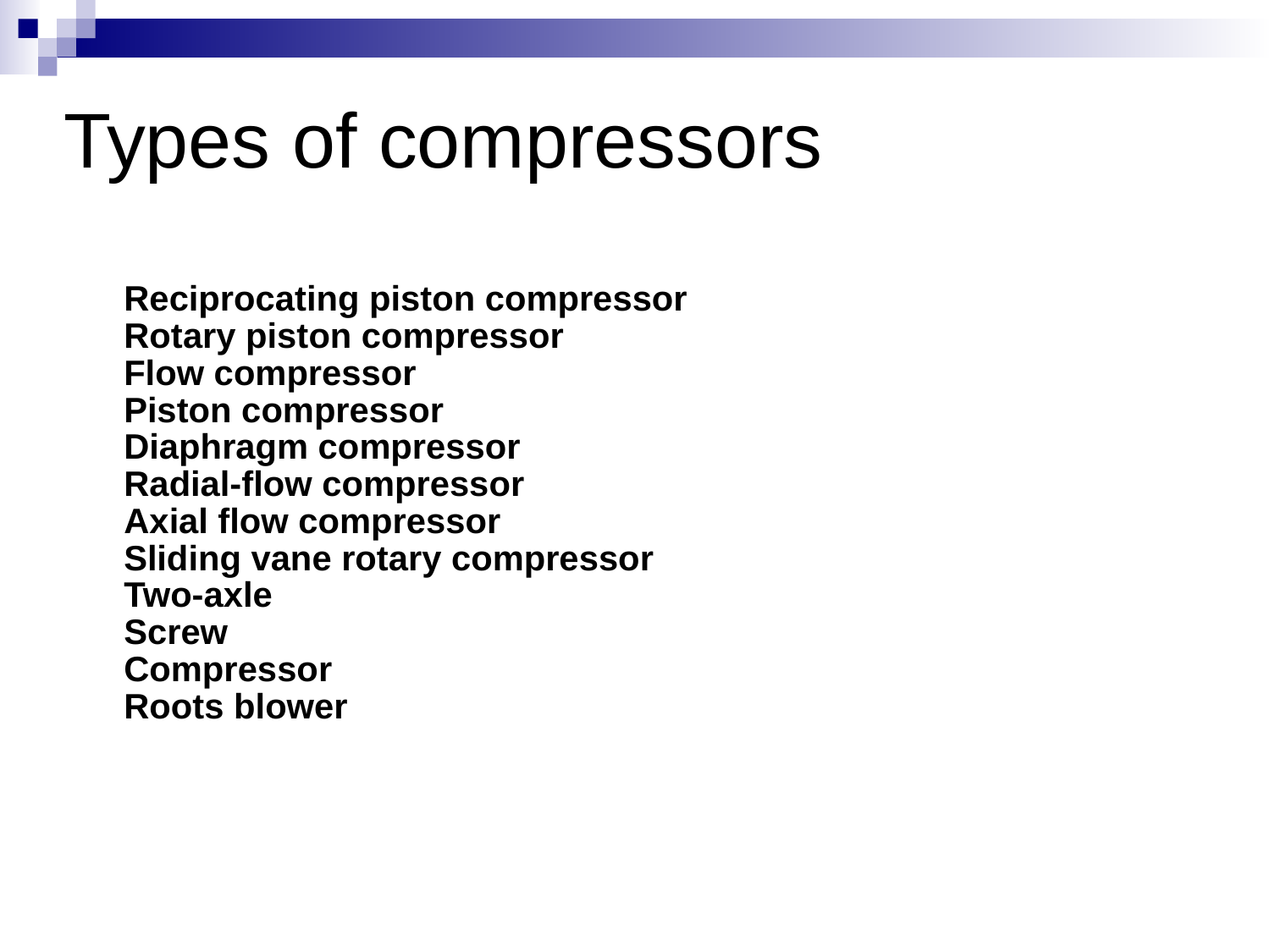

# Types of compressors
Reciprocating piston compressor
Rotary piston compressor
Flow compressor
Piston compressor
Diaphragm compressor
Radial-flow compressor
Axial flow compressor
Sliding vane rotary compressor
Two-axle
Screw
Compressor
Roots blower